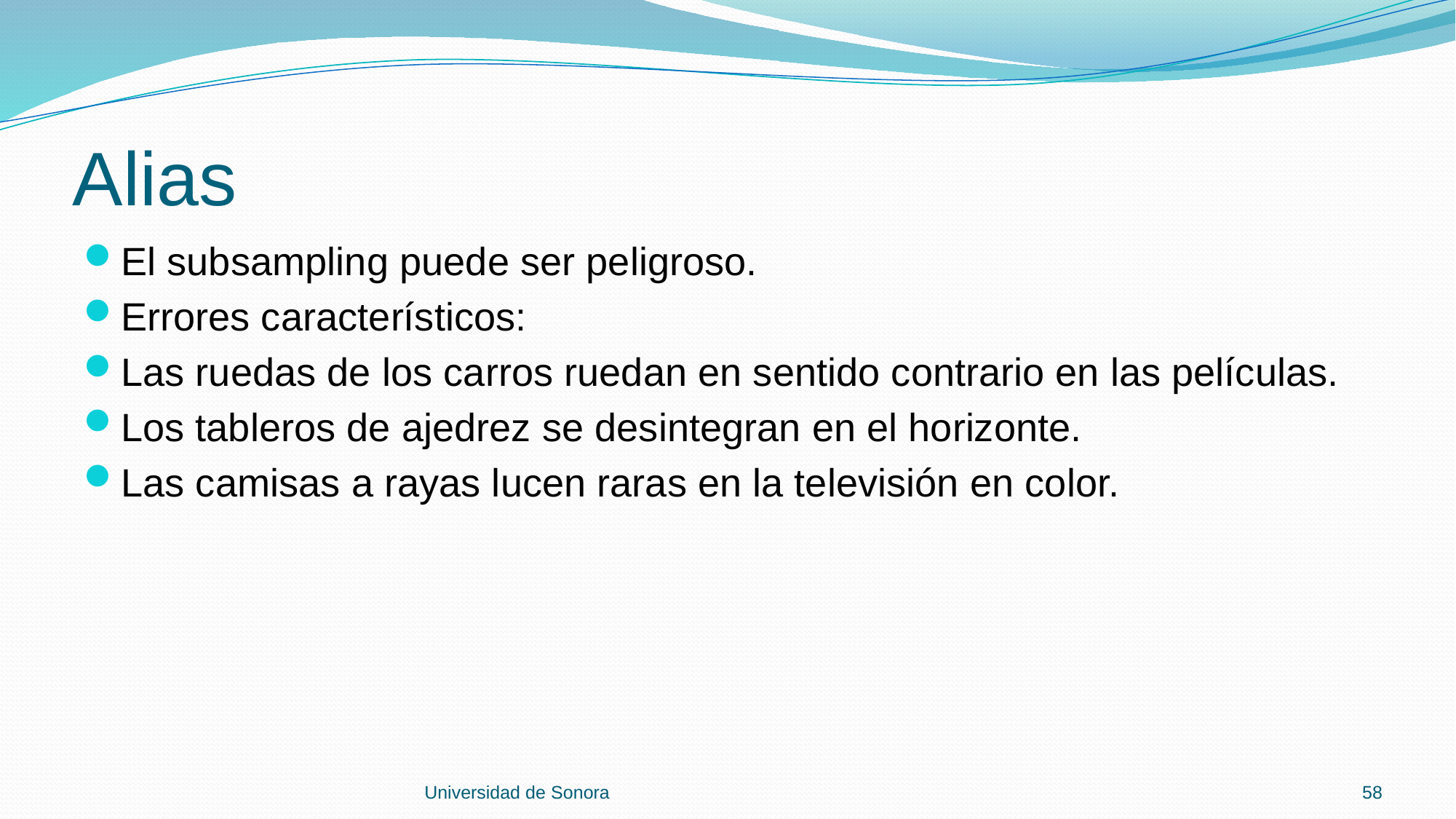

# Alias
El subsampling puede ser peligroso.
Errores característicos:
Las ruedas de los carros ruedan en sentido contrario en las películas.
Los tableros de ajedrez se desintegran en el horizonte.
Las camisas a rayas lucen raras en la televisión en color.

Universidad de Sonora
58